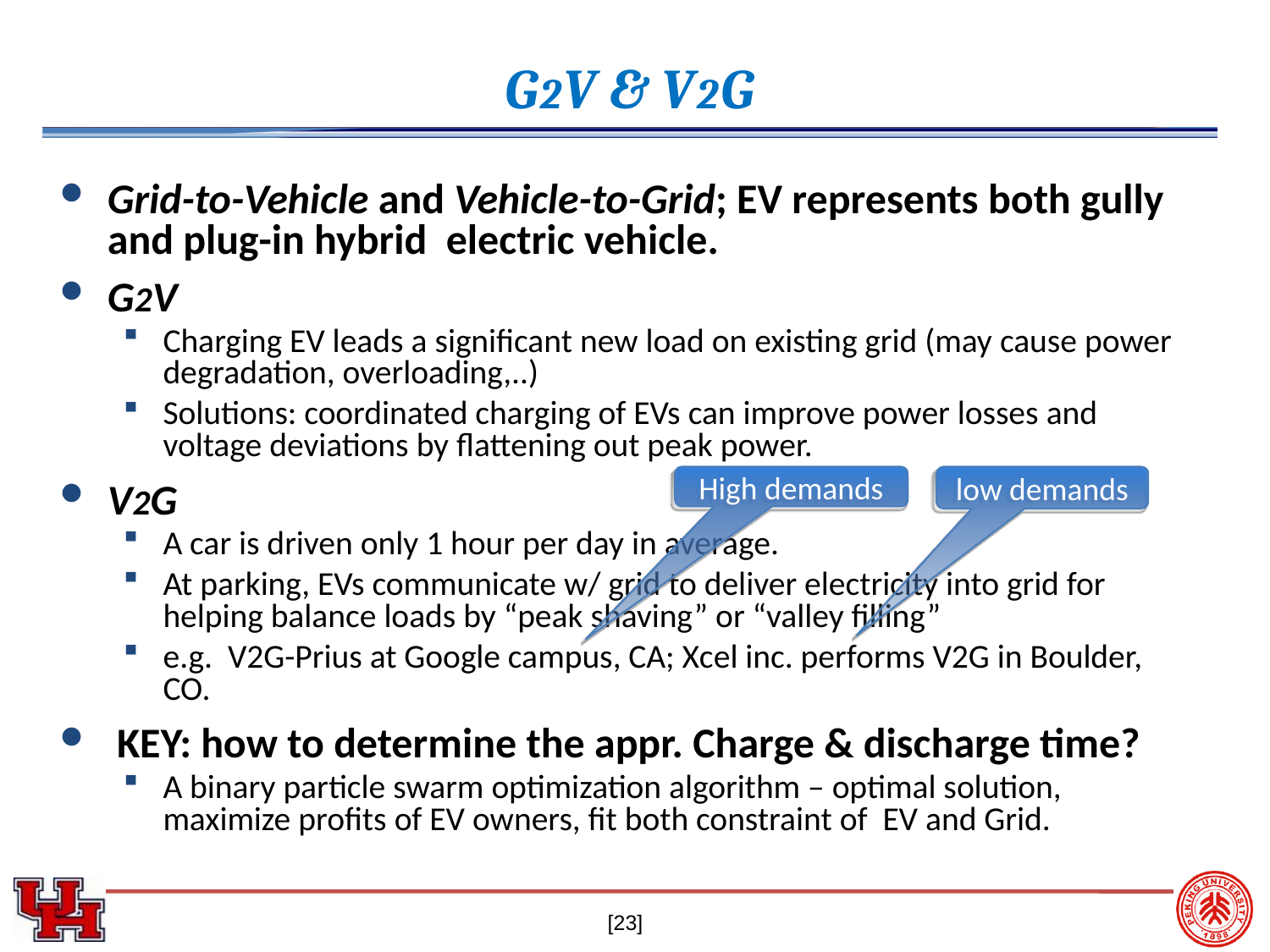

G2V & V2G
Grid-to-Vehicle and Vehicle-to-Grid; EV represents both gully and plug-in hybrid  electric vehicle.
G2V
Charging EV leads a significant new load on existing grid (may cause power degradation, overloading,..)
Solutions: coordinated charging of EVs can improve power losses and voltage deviations by flattening out peak power.
V2G
A car is driven only 1 hour per day in average.
At parking, EVs communicate w/ grid to deliver electricity into grid for helping balance loads by “peak shaving” or “valley filling”
e.g.  V2G-Prius at Google campus, CA; Xcel inc. performs V2G in Boulder, CO.
 KEY: how to determine the appr. Charge & discharge time?
A binary particle swarm optimization algorithm – optimal solution, maximize profits of EV owners, fit both constraint of  EV and Grid.
High demands
low demands
[23]